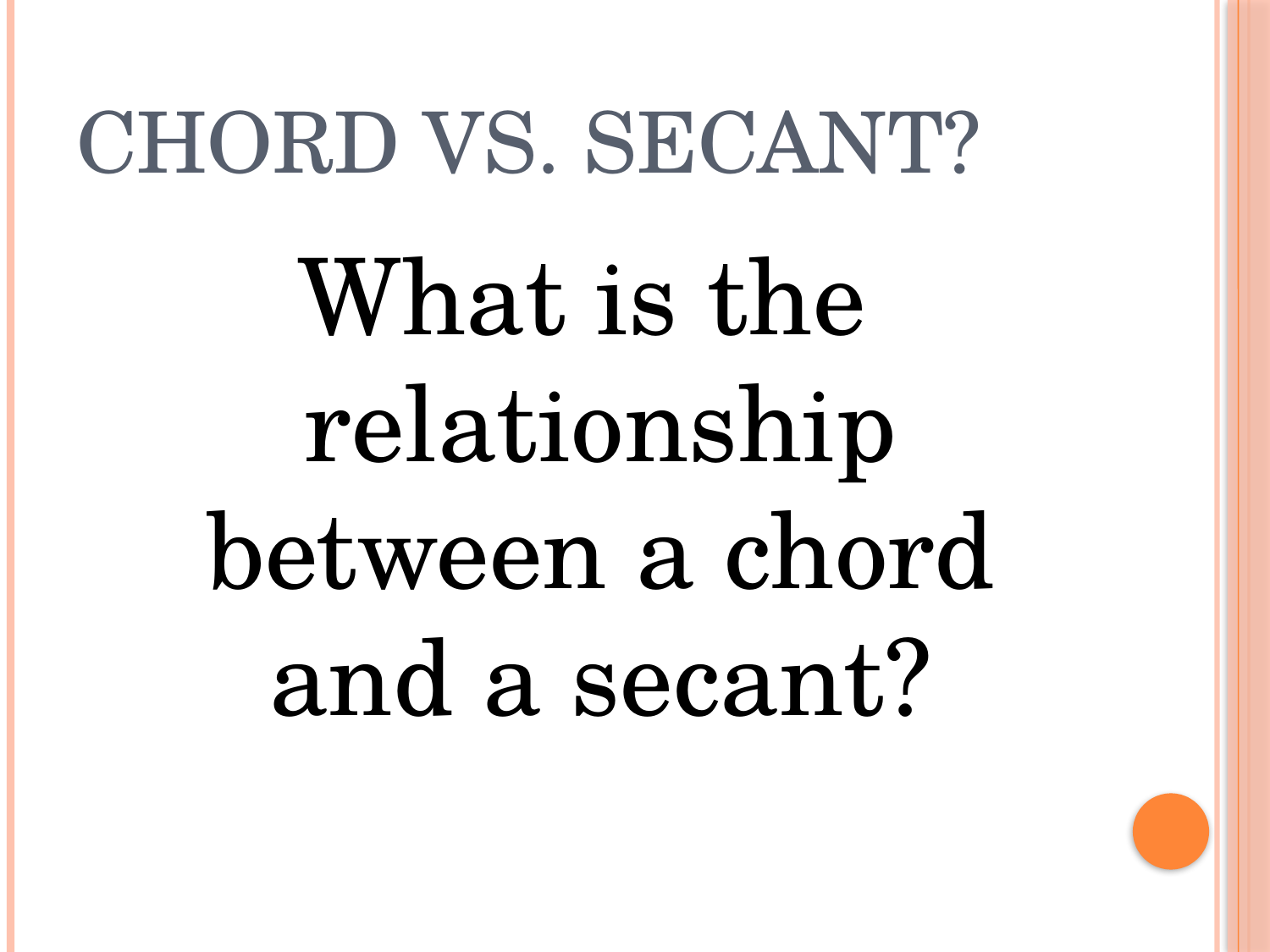

# CHORD VS. SECANT?
What is the relationship between a chord and a secant?